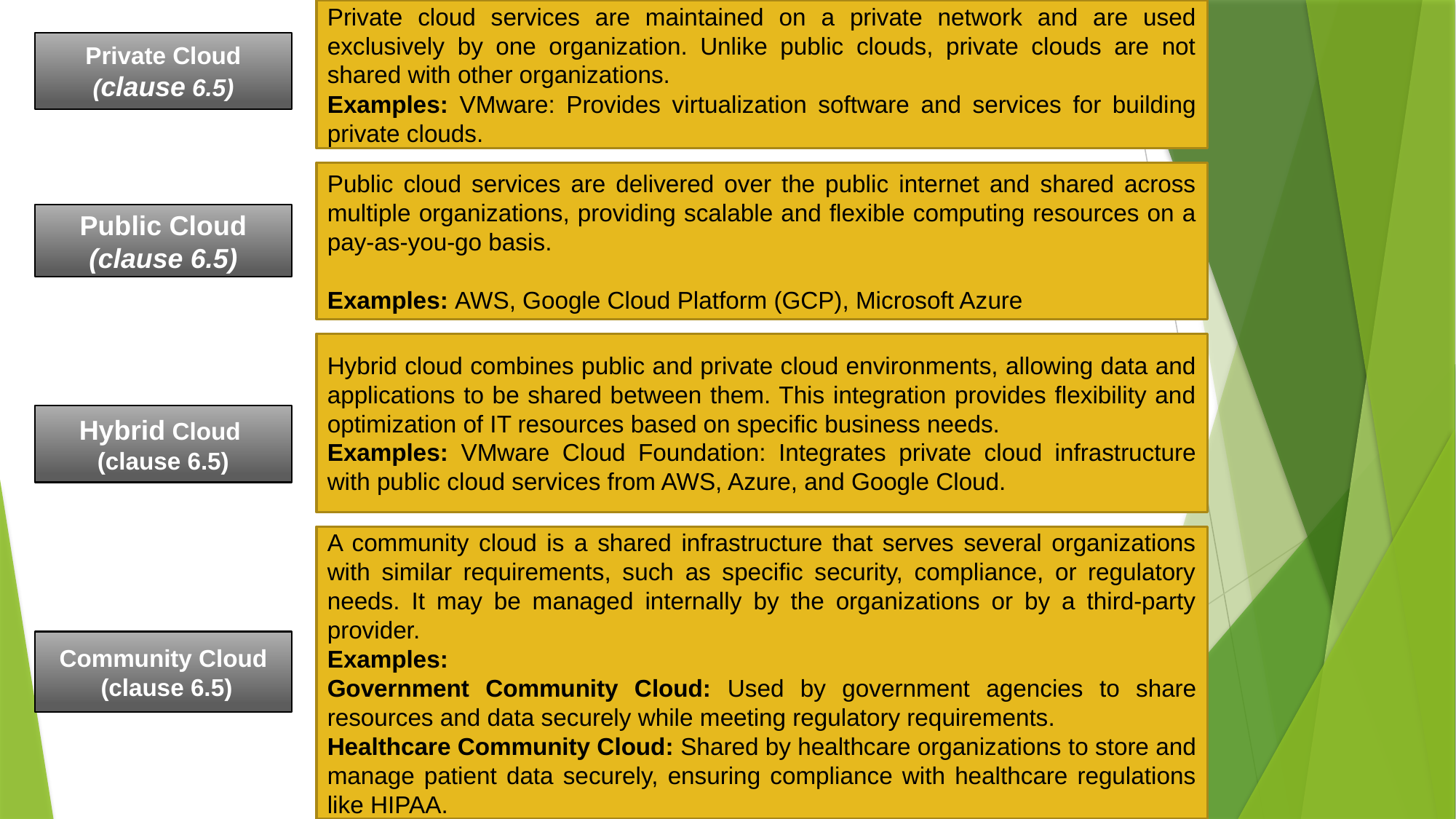

Private cloud services are maintained on a private network and are used exclusively by one organization. Unlike public clouds, private clouds are not shared with other organizations.
Examples: VMware: Provides virtualization software and services for building private clouds.

Private Cloud
(clause 6.5)

Public cloud services are delivered over the public internet and shared across multiple organizations, providing scalable and flexible computing resources on a pay-as-you-go basis.

Examples: AWS, Google Cloud Platform (GCP), Microsoft Azure

Public Cloud
(clause 6.5)

Hybrid cloud combines public and private cloud environments, allowing data and applications to be shared between them. This integration provides flexibility and optimization of IT resources based on specific business needs.
Examples: VMware Cloud Foundation: Integrates private cloud infrastructure with public cloud services from AWS, Azure, and Google Cloud.

Hybrid Cloud
(clause 6.5)

A community cloud is a shared infrastructure that serves several organizations with similar requirements, such as specific security, compliance, or regulatory needs. It may be managed internally by the organizations or by a third-party provider.
Examples:
Government Community Cloud: Used by government agencies to share resources and data securely while meeting regulatory requirements.
Healthcare Community Cloud: Shared by healthcare organizations to store and manage patient data securely, ensuring compliance with healthcare regulations like HIPAA.

Community Cloud
 (clause 6.5)